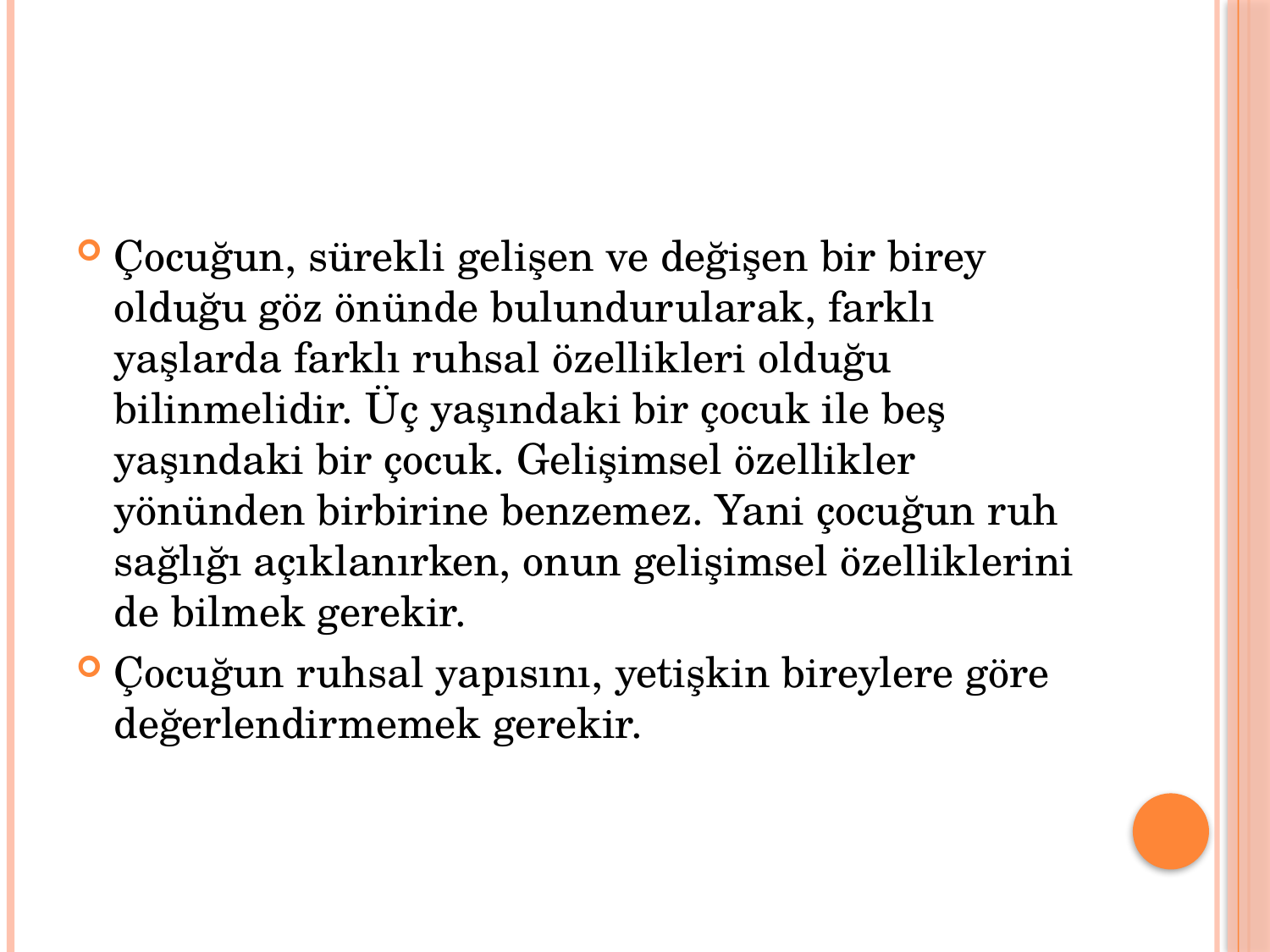

#
Çocuğun, sürekli gelişen ve değişen bir birey olduğu göz önünde bulundurularak, farklı yaşlarda farklı ruhsal özellikleri olduğu bilinmelidir. Üç yaşındaki bir çocuk ile beş yaşındaki bir çocuk. Gelişimsel özellikler yönünden birbirine benzemez. Yani çocuğun ruh sağlığı açıklanırken, onun gelişimsel özelliklerini de bilmek gerekir.
Çocuğun ruhsal yapısını, yetişkin bireylere göre değerlendirmemek gerekir.